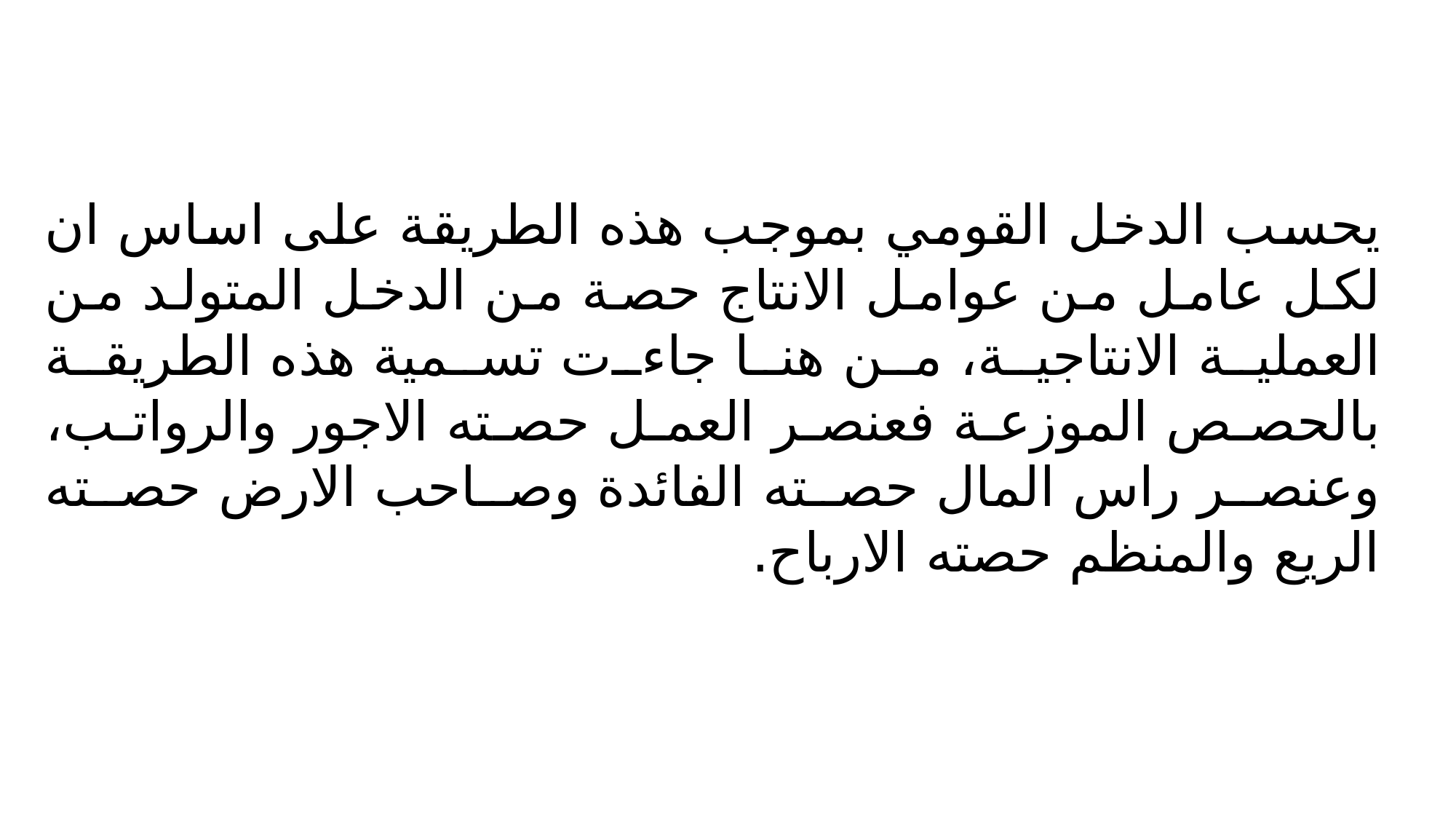

يحسب الدخل القومي بموجب هذه الطريقة على اساس ان لكل عامل من عوامل الانتاج حصة من الدخل المتولد من العملية الانتاجية، من هنا جاءت تسمية هذه الطريقة بالحصص الموزعة فعنصر العمل حصته الاجور والرواتب، وعنصر راس المال حصته الفائدة وصاحب الارض حصته الريع والمنظم حصته الارباح.